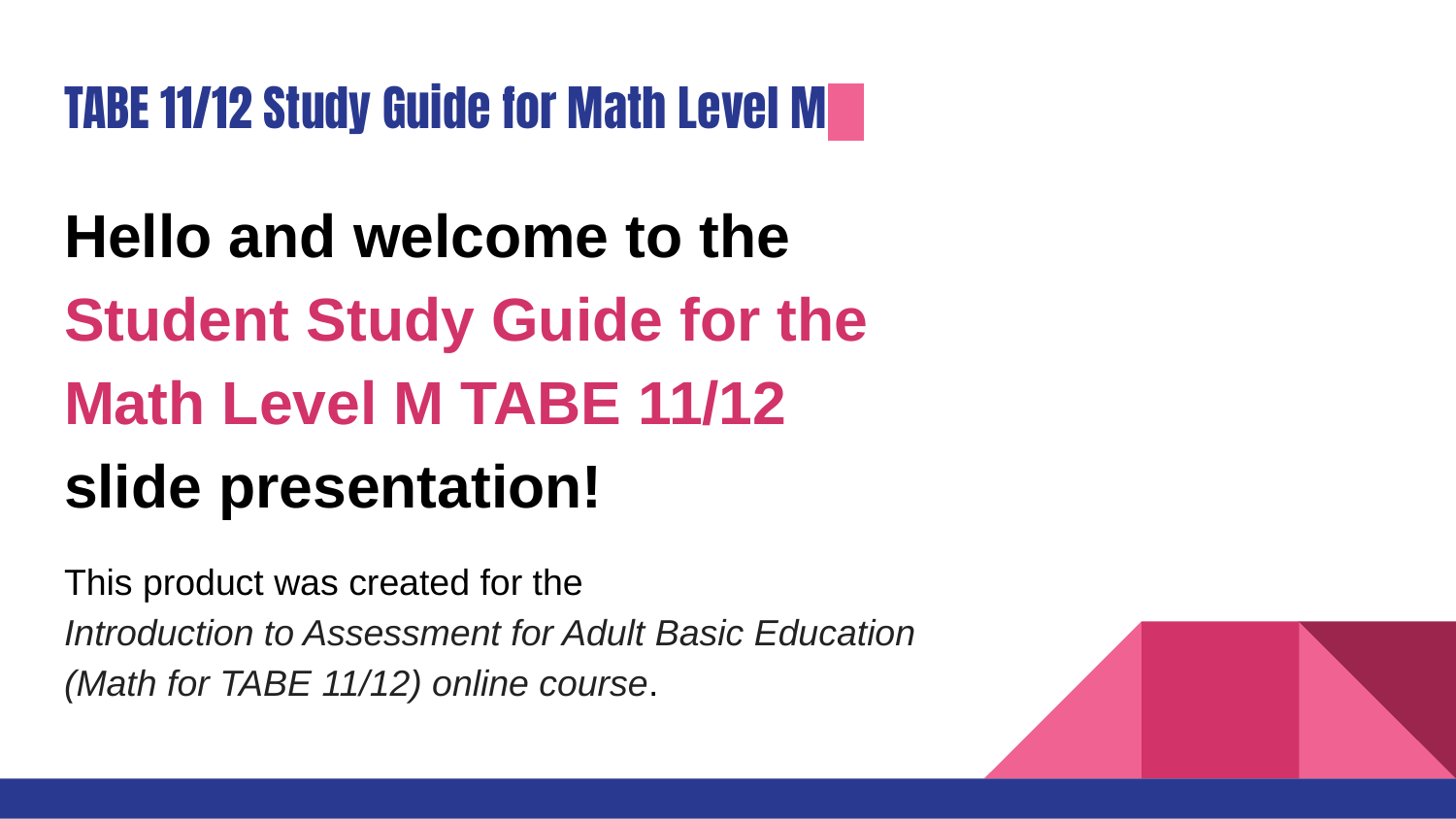

# TABE 11/12 Study Guide for Math Level M

Hello and welcome to the
Student Study Guide for the
Math Level M TABE 11/12
slide presentation!
This product was created for the
Introduction to Assessment for Adult Basic Education
(Math for TABE 11/12) online course.